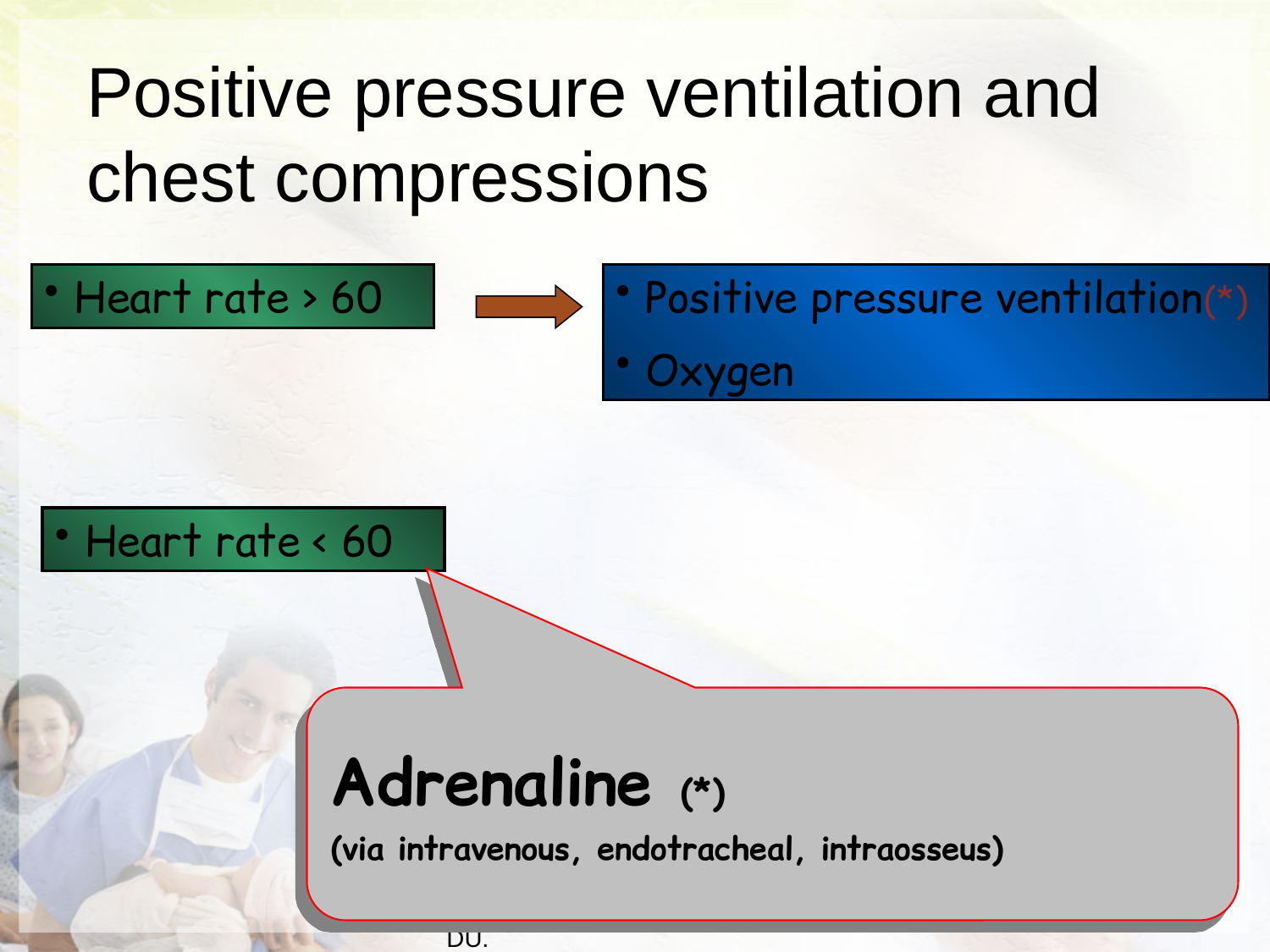

Positive pressure ventilation and chest compressions
Heart rate > 60
Positive pressure ventilation(*)
Oxygen

Heart rate < 60
Adrenaline (*)
(via intravenous, endotracheal, intraosseus)
Mrs. Vruti Patel, Asst. Professor, Sumandeep Nursing College, SVDU.